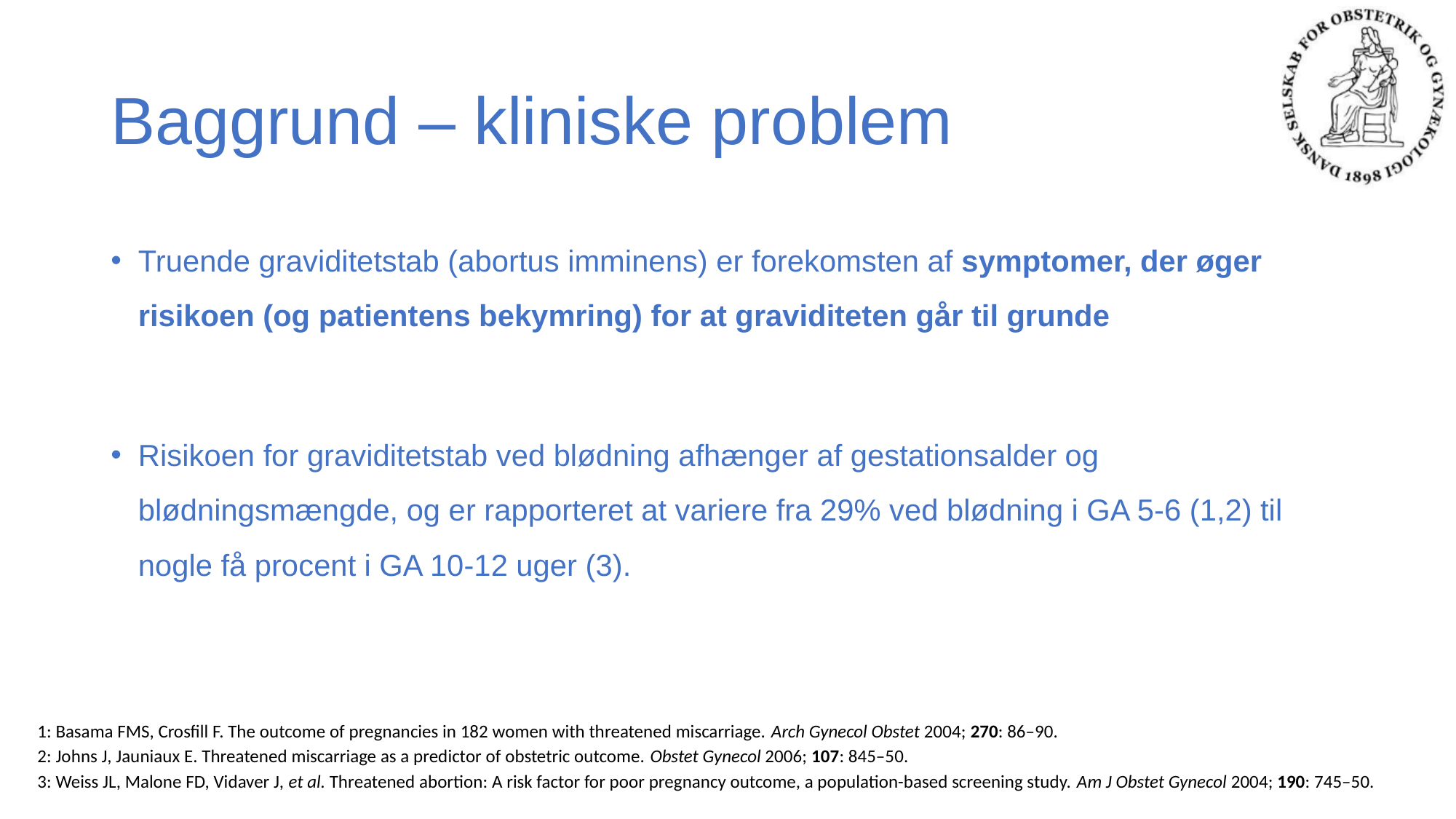

# Baggrund – kliniske problem
Truende graviditetstab (abortus imminens) er forekomsten af symptomer, der øger risikoen (og patientens bekymring) for at graviditeten går til grunde

Risikoen for graviditetstab ved blødning afhænger af gestationsalder og blødningsmængde, og er rapporteret at variere fra 29% ved blødning i GA 5-6 (1,2) til nogle få procent i GA 10-12 uger (3).

1: Basama FMS, Crosfill F. The outcome of pregnancies in 182 women with threatened miscarriage. Arch Gynecol Obstet 2004; 270: 86–90.
2: Johns J, Jauniaux E. Threatened miscarriage as a predictor of obstetric outcome. Obstet Gynecol 2006; 107: 845–50.
3: Weiss JL, Malone FD, Vidaver J, et al. Threatened abortion: A risk factor for poor pregnancy outcome, a population-based screening study. Am J Obstet Gynecol 2004; 190: 745–50.